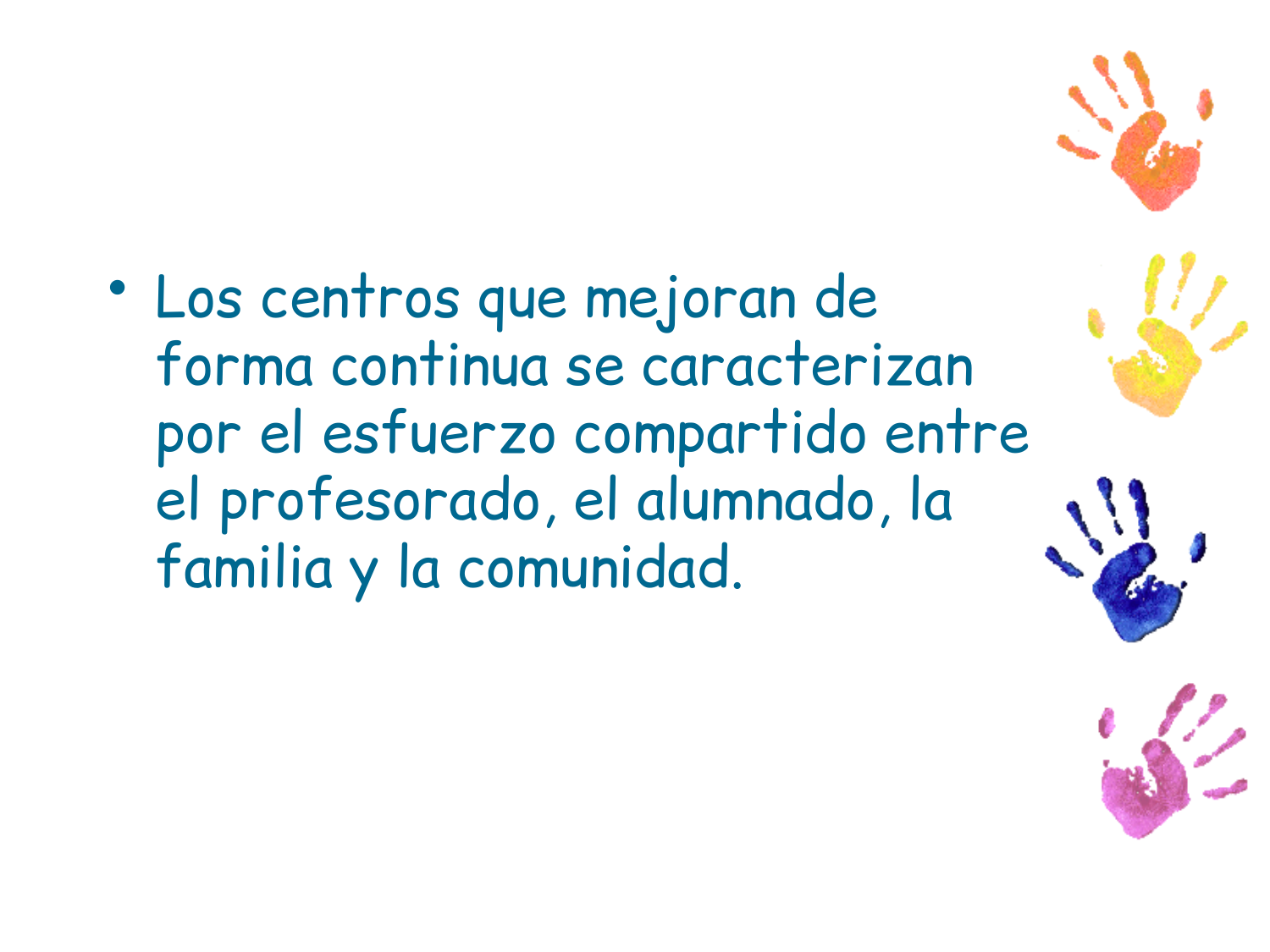

Los centros que mejoran de forma continua se caracterizan por el esfuerzo compartido entre el profesorado, el alumnado, la familia y la comunidad.